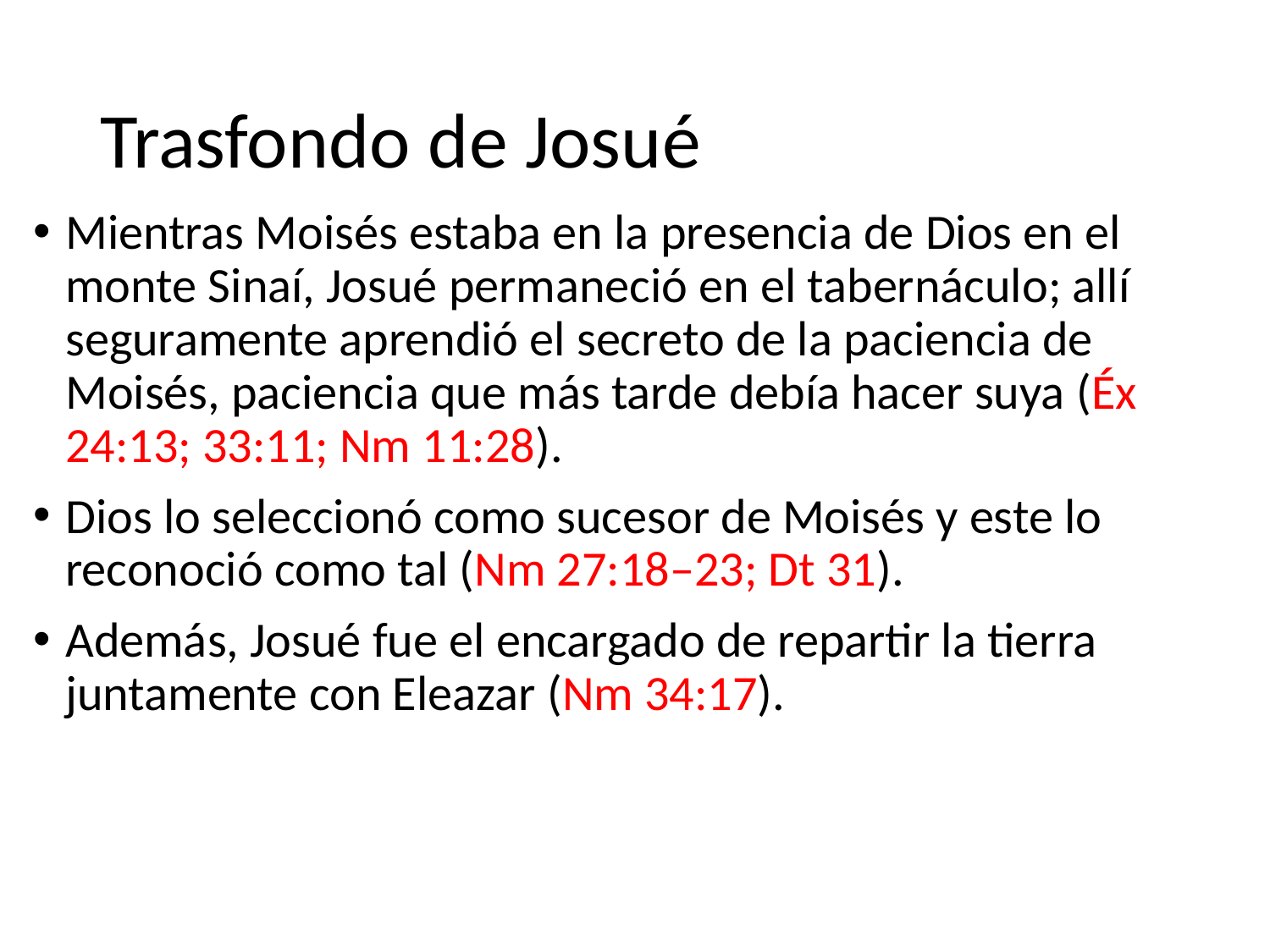

# Trasfondo de Josué
Mientras Moisés estaba en la presencia de Dios en el monte Sinaí, Josué permaneció en el tabernáculo; allí seguramente aprendió el secreto de la paciencia de Moisés, paciencia que más tarde debía hacer suya (Éx 24:13; 33:11; Nm 11:28).
Dios lo seleccionó como sucesor de Moisés y este lo reconoció como tal (Nm 27:18–23; Dt 31).
Además, Josué fue el encargado de repartir la tierra juntamente con Eleazar (Nm 34:17).